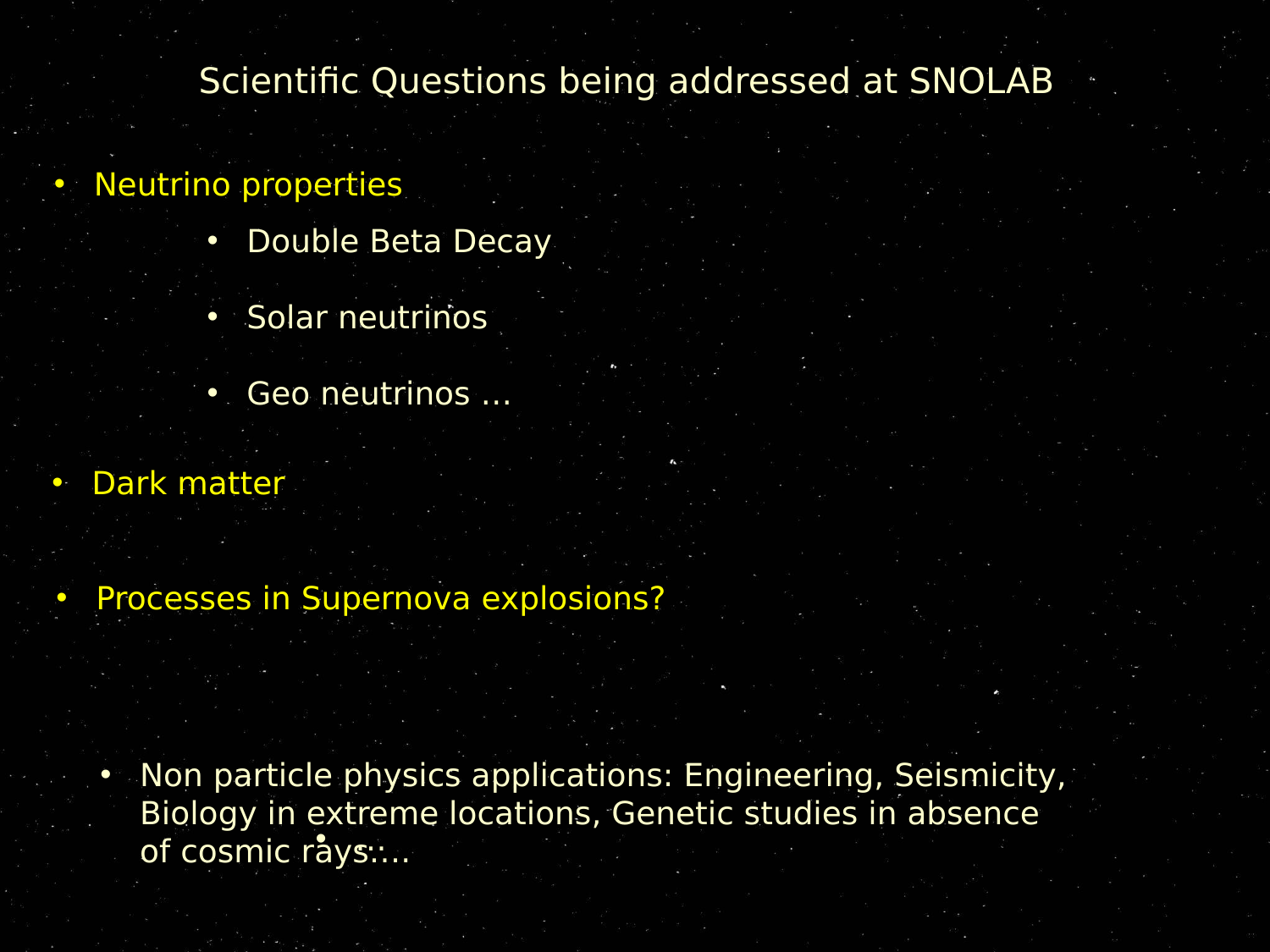

# Scientific Questions being addressed at SNOLAB
Neutrino properties
Double Beta Decay

Solar neutrinos

Geo neutrinos …
Dark matter
Processes in Supernova explosions?
Non particle physics applications: Engineering, Seismicity, Biology in extreme locations, Genetic studies in absence of cosmic rays….
…